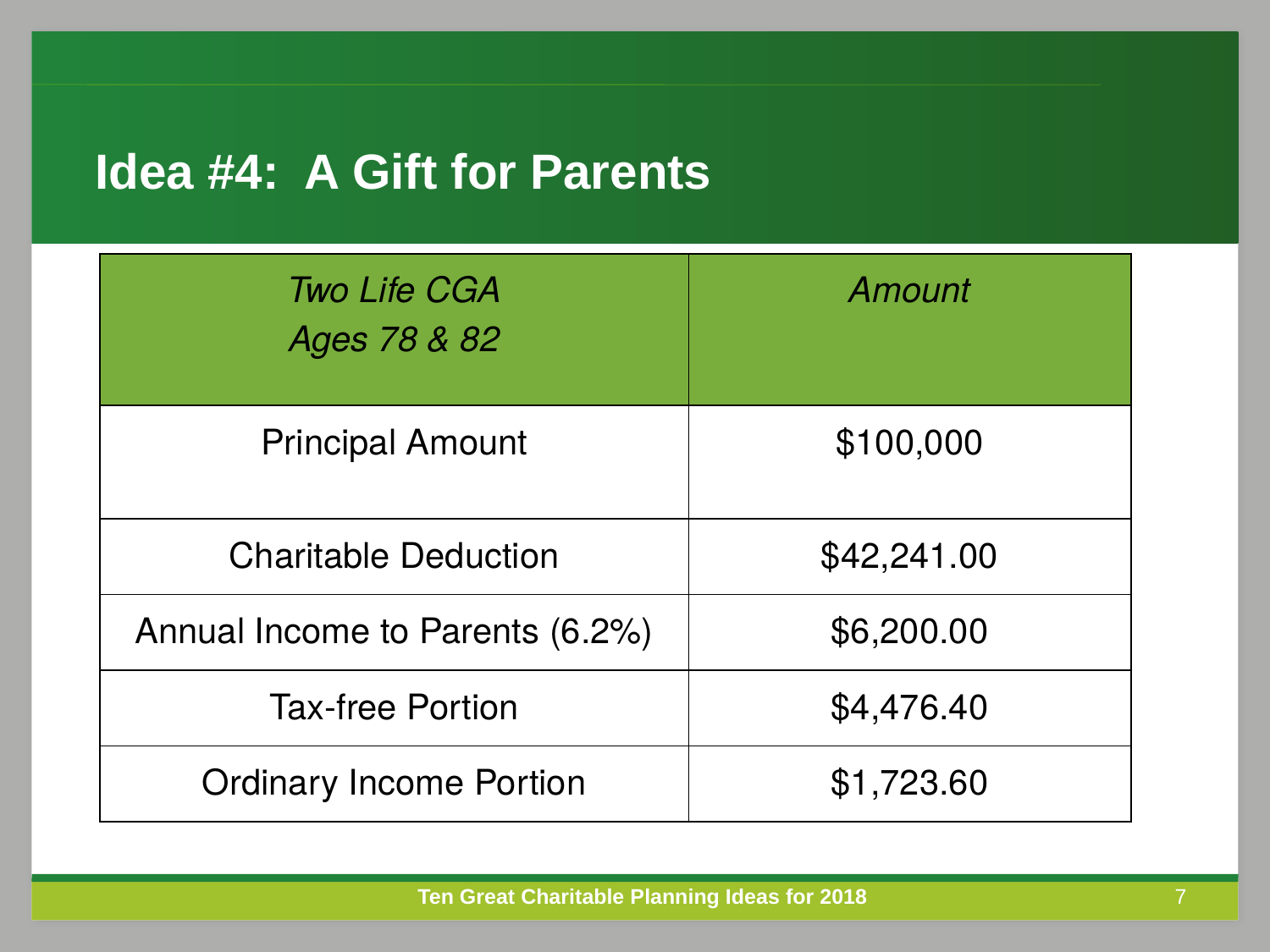

Idea #4:  A Gift for Parents
| Two Life CGA Ages 78 & 82 | Amount |
| --- | --- |
| Principal Amount | $100,000 |
| Charitable Deduction | $42,241.00 |
| Annual Income to Parents (6.2%) | $6,200.00 |
| Tax-free Portion | $4,476.40 |
| Ordinary Income Portion | $1,723.60 |
Ten Great Charitable Planning Ideas for 2018
7